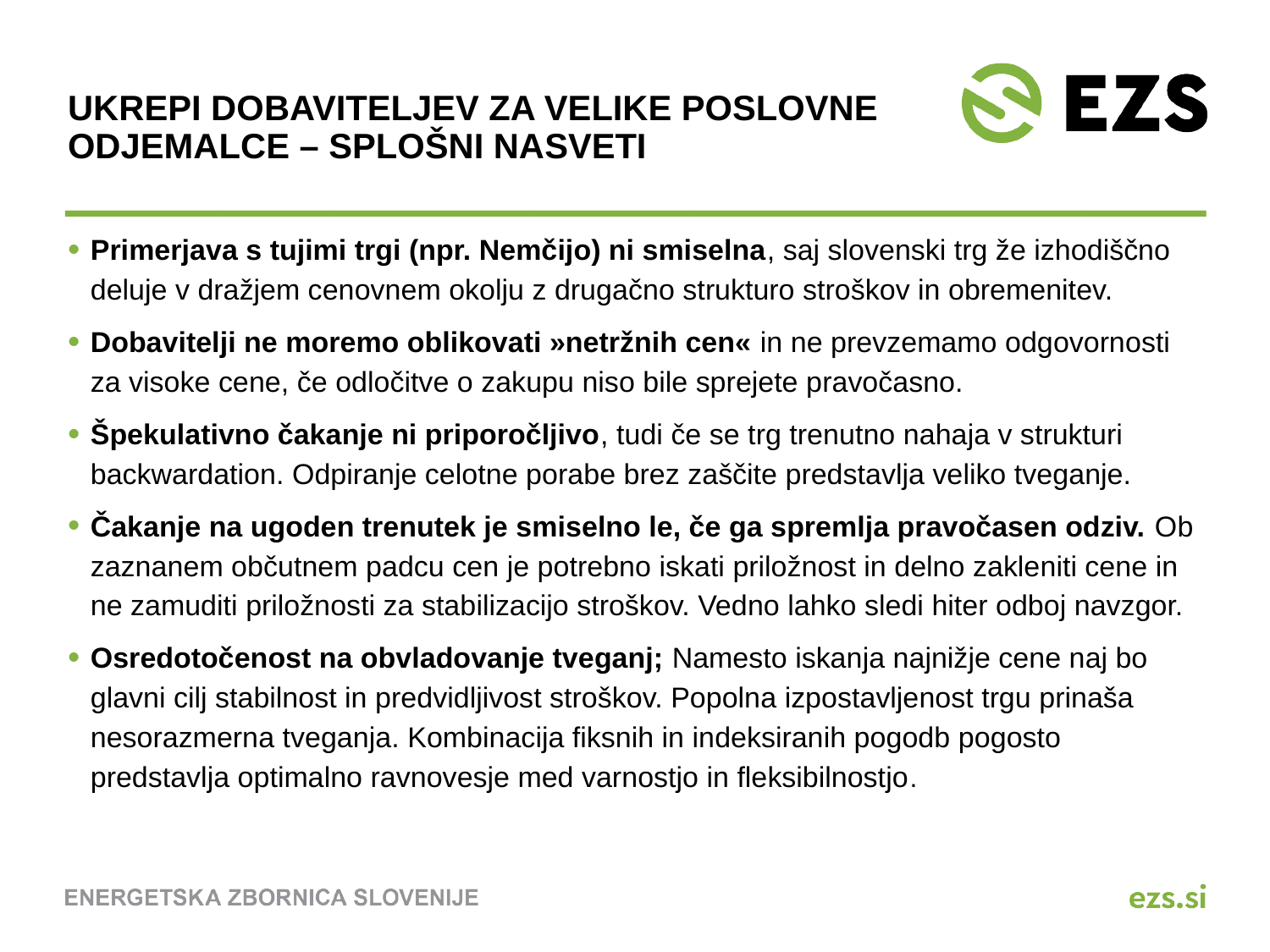

# Ukrepi dobaviteljev za velike poslovne odjemalce – SPLOŠNI NASVETI
Primerjava s tujimi trgi (npr. Nemčijo) ni smiselna, saj slovenski trg že izhodiščno deluje v dražjem cenovnem okolju z drugačno strukturo stroškov in obremenitev.
Dobavitelji ne moremo oblikovati »netržnih cen« in ne prevzemamo odgovornosti za visoke cene, če odločitve o zakupu niso bile sprejete pravočasno.
Špekulativno čakanje ni priporočljivo, tudi če se trg trenutno nahaja v strukturi backwardation. Odpiranje celotne porabe brez zaščite predstavlja veliko tveganje.
Čakanje na ugoden trenutek je smiselno le, če ga spremlja pravočasen odziv. Ob zaznanem občutnem padcu cen je potrebno iskati priložnost in delno zakleniti cene in ne zamuditi priložnosti za stabilizacijo stroškov. Vedno lahko sledi hiter odboj navzgor.
Osredotočenost na obvladovanje tveganj; Namesto iskanja najnižje cene naj bo glavni cilj stabilnost in predvidljivost stroškov. Popolna izpostavljenost trgu prinaša nesorazmerna tveganja. Kombinacija fiksnih in indeksiranih pogodb pogosto predstavlja optimalno ravnovesje med varnostjo in fleksibilnostjo.